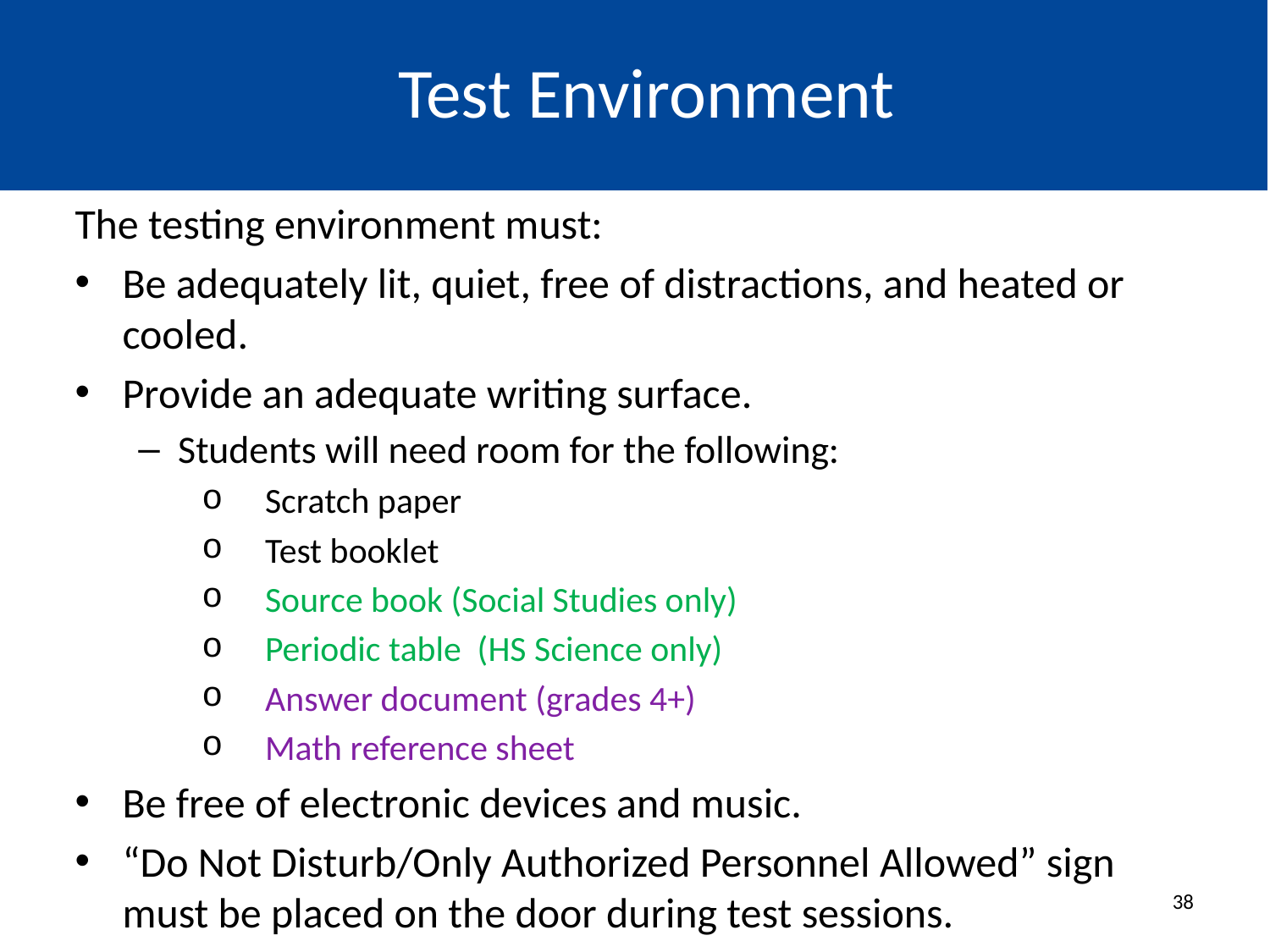

# Test Environment
The testing environment must:
Be adequately lit, quiet, free of distractions, and heated or cooled.
Provide an adequate writing surface.
Students will need room for the following:
Scratch paper
Test booklet
Source book (Social Studies only)
Periodic table  (HS Science only)
Answer document (grades 4+)
Math reference sheet
Be free of electronic devices and music.
“Do Not Disturb/Only Authorized Personnel Allowed” sign must be placed on the door during test sessions.

38